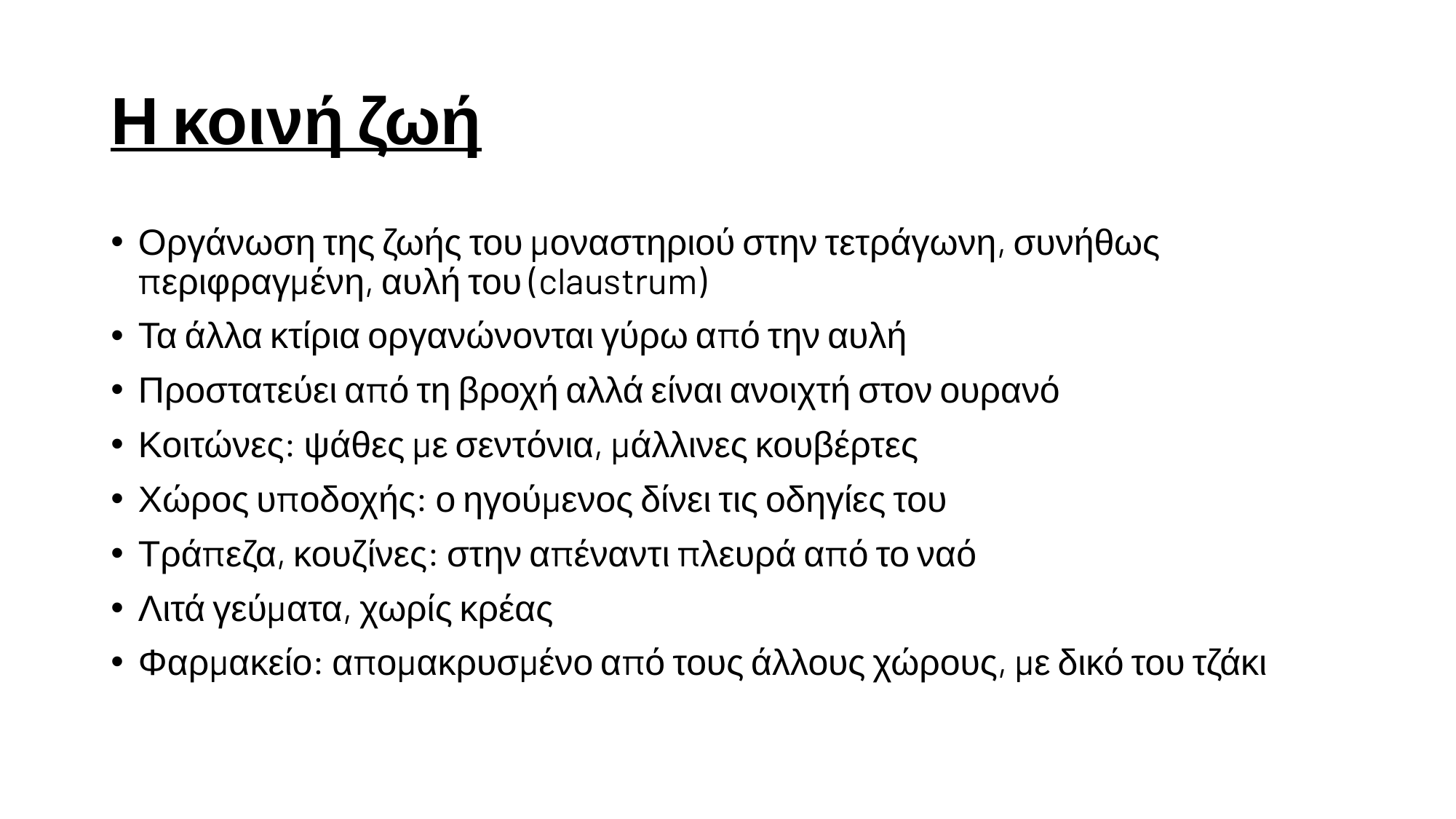

# Η κοινή ζωή
Οργάνωση της ζωής του μοναστηριού στην τετράγωνη, συνήθως περιφραγμένη, αυλή του (claustrum)
Τα άλλα κτίρια οργανώνονται γύρω από την αυλή
Προστατεύει από τη βροχή αλλά είναι ανοιχτή στον ουρανό
Κοιτώνες: ψάθες με σεντόνια, μάλλινες κουβέρτες
Χώρος υποδοχής: ο ηγούμενος δίνει τις οδηγίες του
Τράπεζα, κουζίνες: στην απέναντι πλευρά από το ναό
Λιτά γεύματα, χωρίς κρέας
Φαρμακείο: απομακρυσμένο από τους άλλους χώρους, με δικό του τζάκι